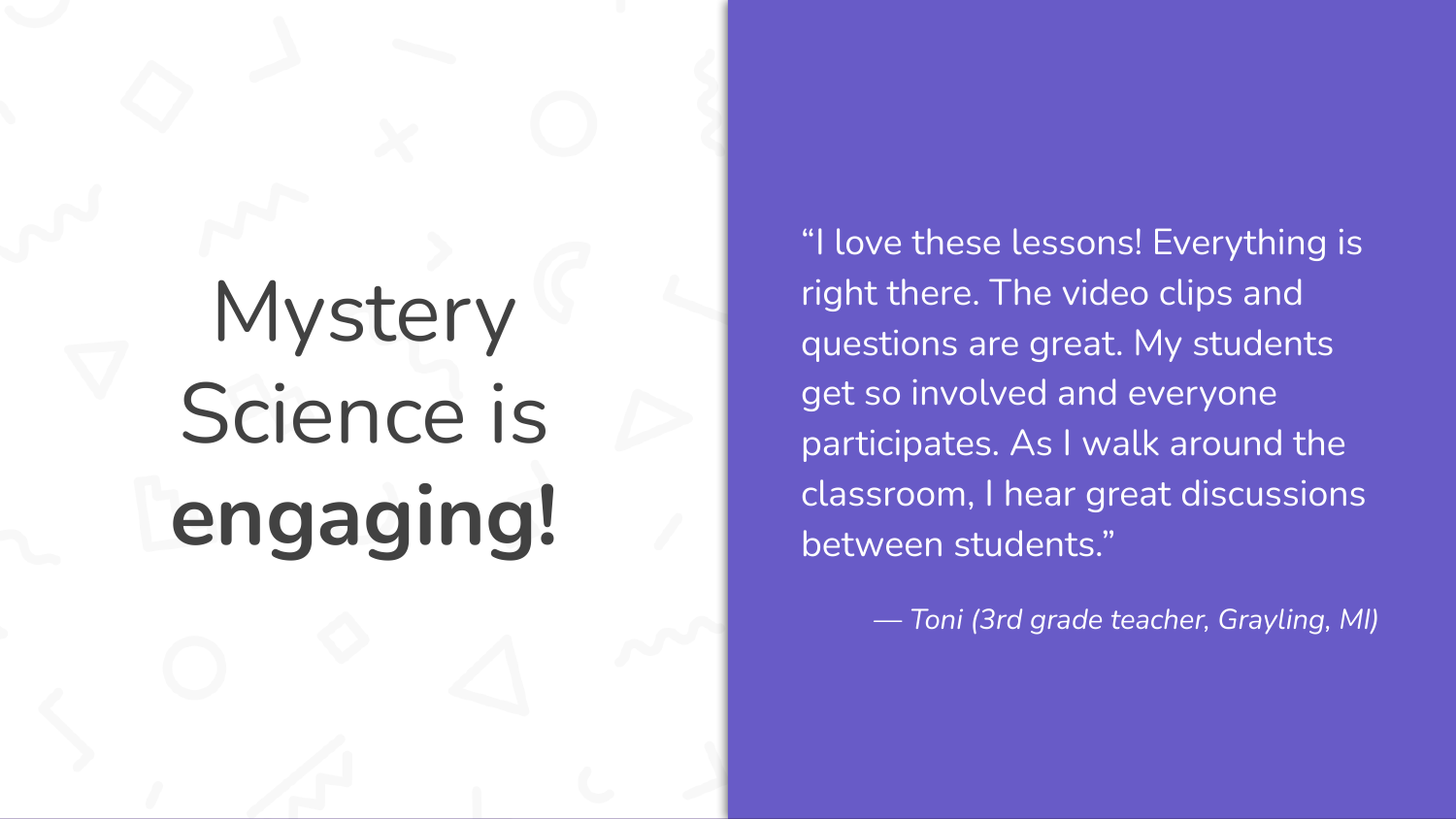

“I love these lessons! Everything is right there. The video clips and questions are great. My students get so involved and everyone participates. As I walk around the classroom, I hear great discussions between students.”
— Toni (3rd grade teacher, Grayling, MI)
# Mystery Science is engaging!